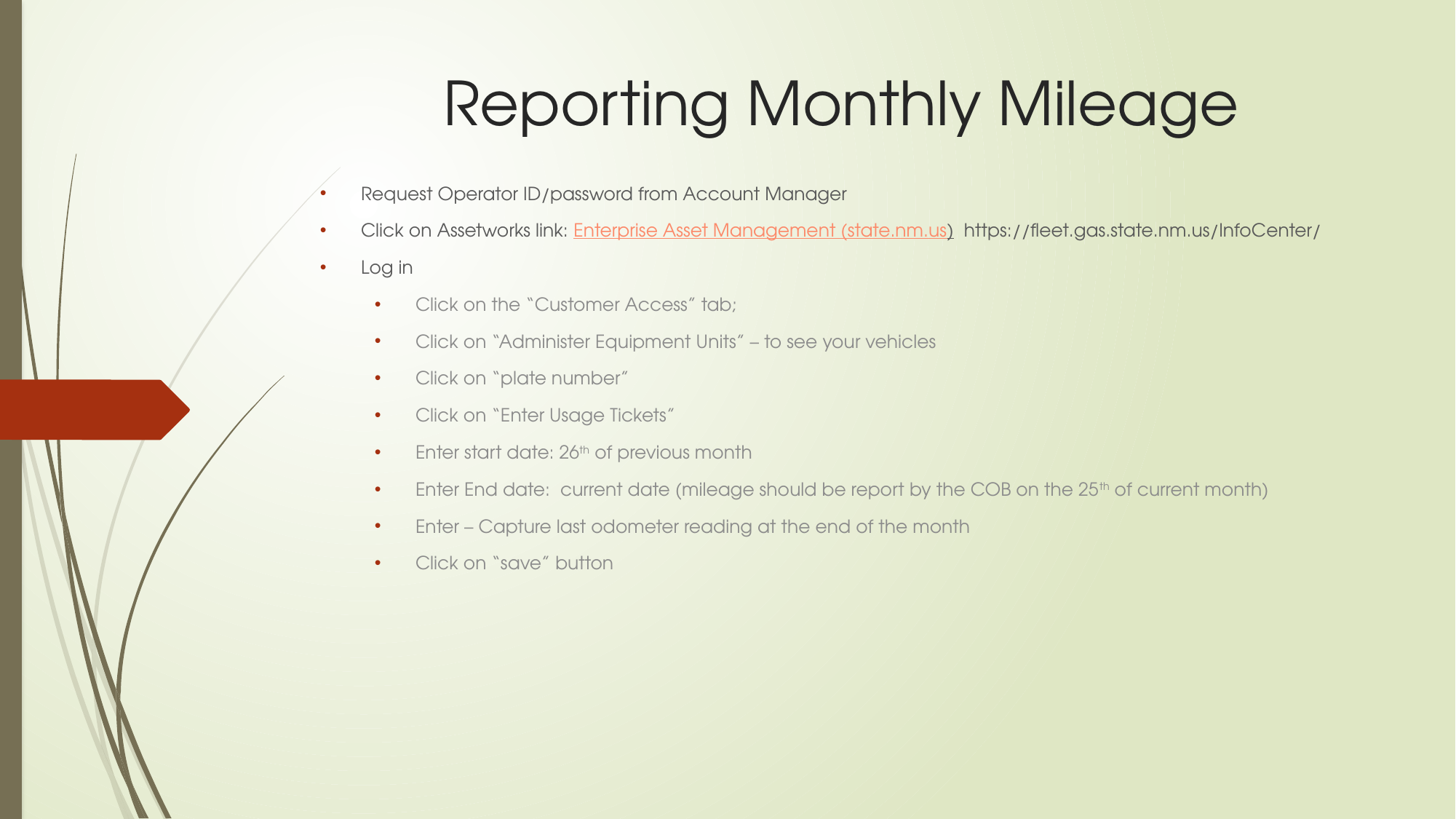

# Reporting Monthly Mileage
Request Operator ID/password from Account Manager
Click on Assetworks link: Enterprise Asset Management (state.nm.us)  https://fleet.gas.state.nm.us/InfoCenter/
Log in
Click on the “Customer Access” tab;
Click on “Administer Equipment Units” – to see your vehicles
Click on “plate number”
Click on “Enter Usage Tickets”
Enter start date: 26th of previous month
Enter End date:  current date (mileage should be report by the COB on the 25th of current month)
Enter – Capture last odometer reading at the end of the month
Click on “save” button